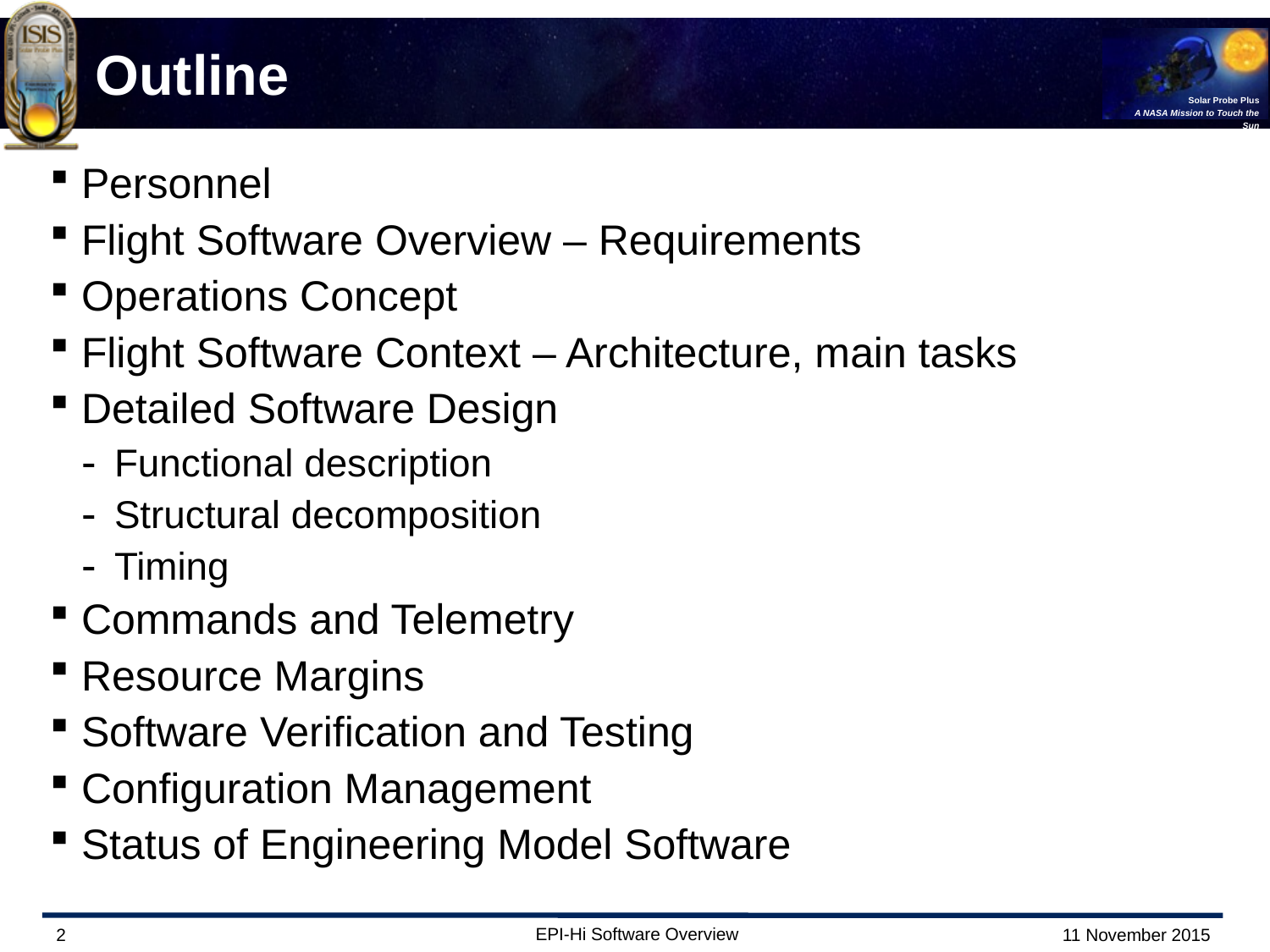

# Outline
Personnel
Flight Software Overview – Requirements
Operations Concept
Flight Software Context – Architecture, main tasks
Detailed Software Design
Functional description
Structural decomposition
Timing
Commands and Telemetry
Resource Margins
Software Verification and Testing
Configuration Management
Status of Engineering Model Software